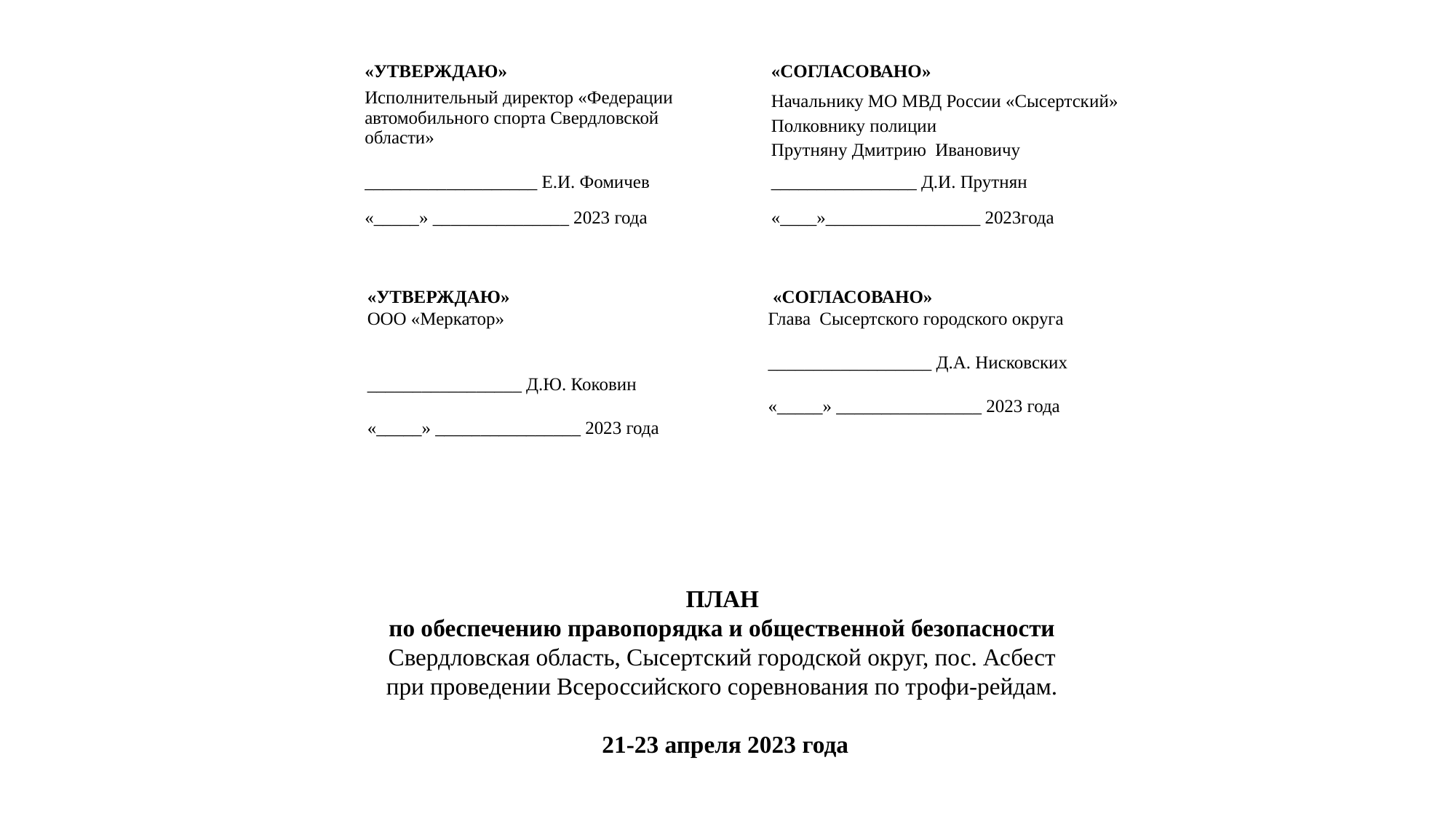

| «УТВЕРЖДАЮ» |  | «СОГЛАСОВАНО» |
| --- | --- | --- |
| Исполнительный директор «Федерации автомобильного спорта Свердловской области» |  | Начальнику МО МВД России «Сысертский» Полковнику полиции Прутняну Дмитрию Ивановичу |
| \_\_\_\_\_\_\_\_\_\_\_\_\_\_\_\_\_\_\_ Е.И. Фомичев |  | \_\_\_\_\_\_\_\_\_\_\_\_\_\_\_\_ Д.И. Прутнян |
| «\_\_\_\_\_» \_\_\_\_\_\_\_\_\_\_\_\_\_\_\_ 2023 года |  | «\_\_\_\_»\_\_\_\_\_\_\_\_\_\_\_\_\_\_\_\_\_ 2023года |
 «СОГЛАСОВАНО»
Глава  Сысертского городского округа

__________________ Д.А. Нисковских
«_____» ________________ 2023 года
«УТВЕРЖДАЮ»
ООО «Меркатор»

_________________ Д.Ю. Коковин

«_____» ________________ 2023 года
ПЛАН
по обеспечению правопорядка и общественной безопасности
Свердловская область, Сысертский городской округ, пос. Асбест при проведении Всероссийского соревнования по трофи-рейдам.

 21-23 апреля 2023 года